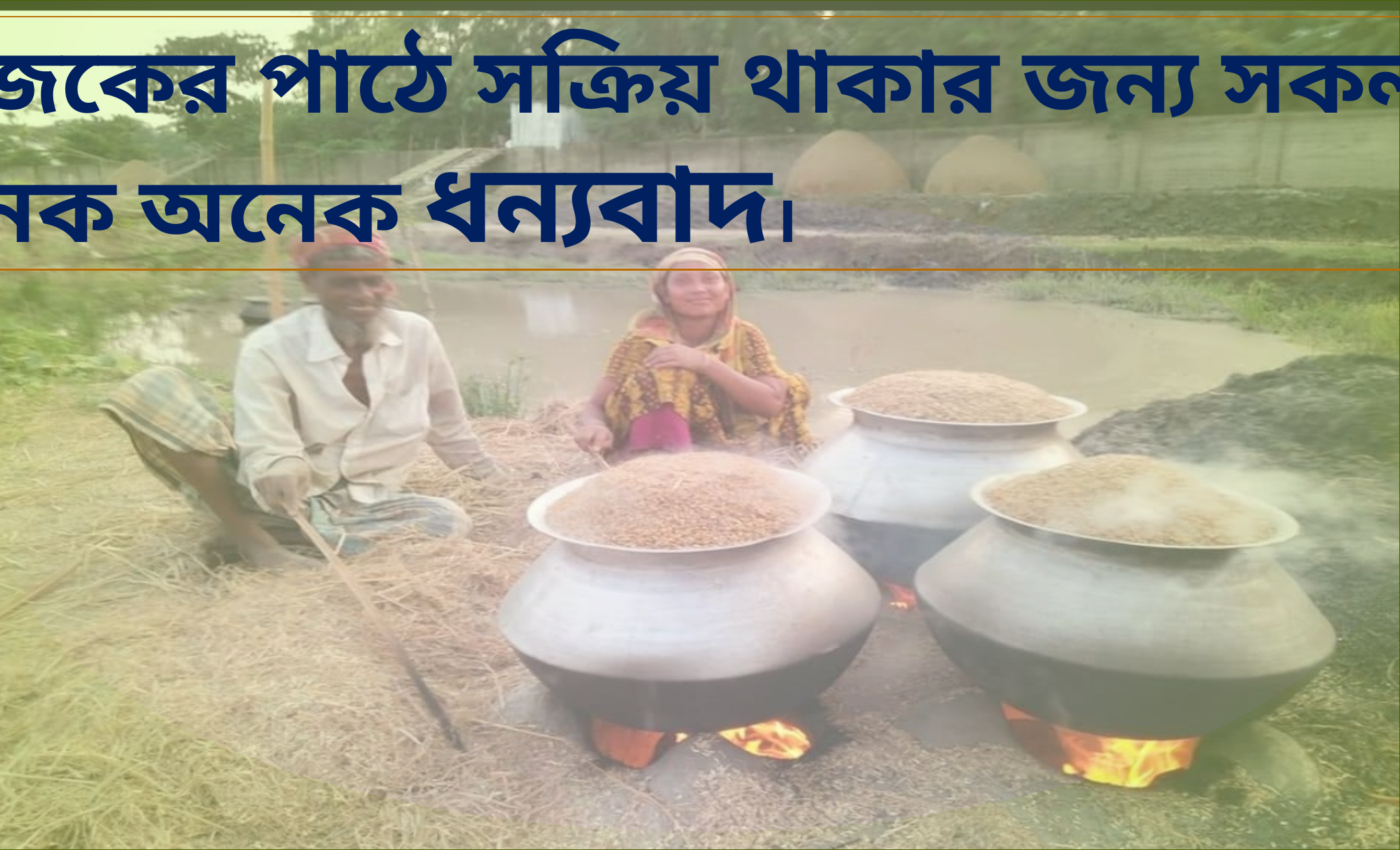

আজকের পাঠে সক্রিয় থাকার জন্য সকলকে
অনেক অনেক ধন্যবাদ।